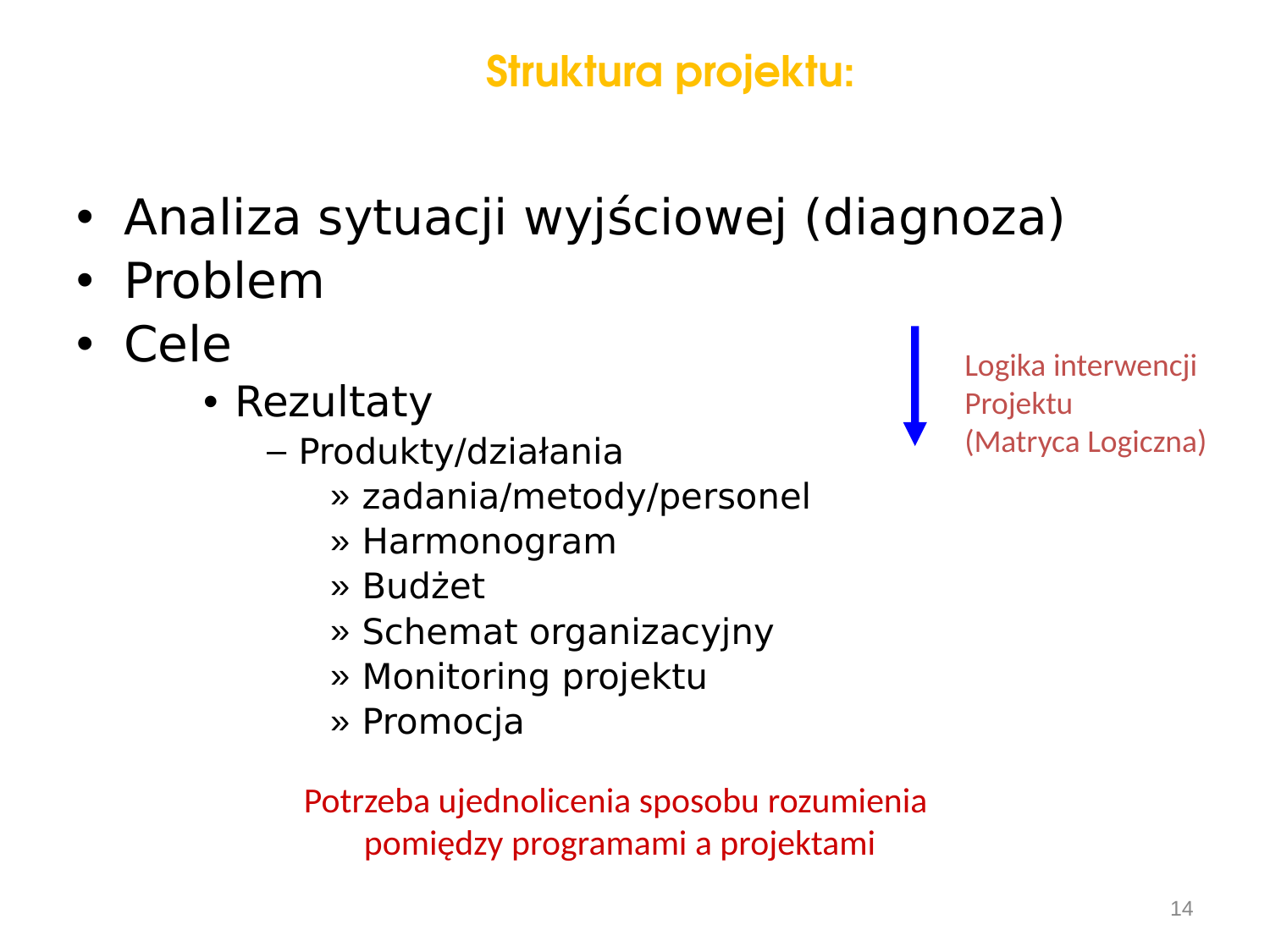

# Struktura projektu:
Analiza sytuacji wyjściowej (diagnoza)
Problem
Cele
Rezultaty
Produkty/działania
zadania/metody/personel
Harmonogram
Budżet
Schemat organizacyjny
Monitoring projektu
Promocja

Logika interwencji
Projektu
(Matryca Logiczna)
Potrzeba ujednolicenia sposobu rozumienia
pomiędzy programami a projektami
14